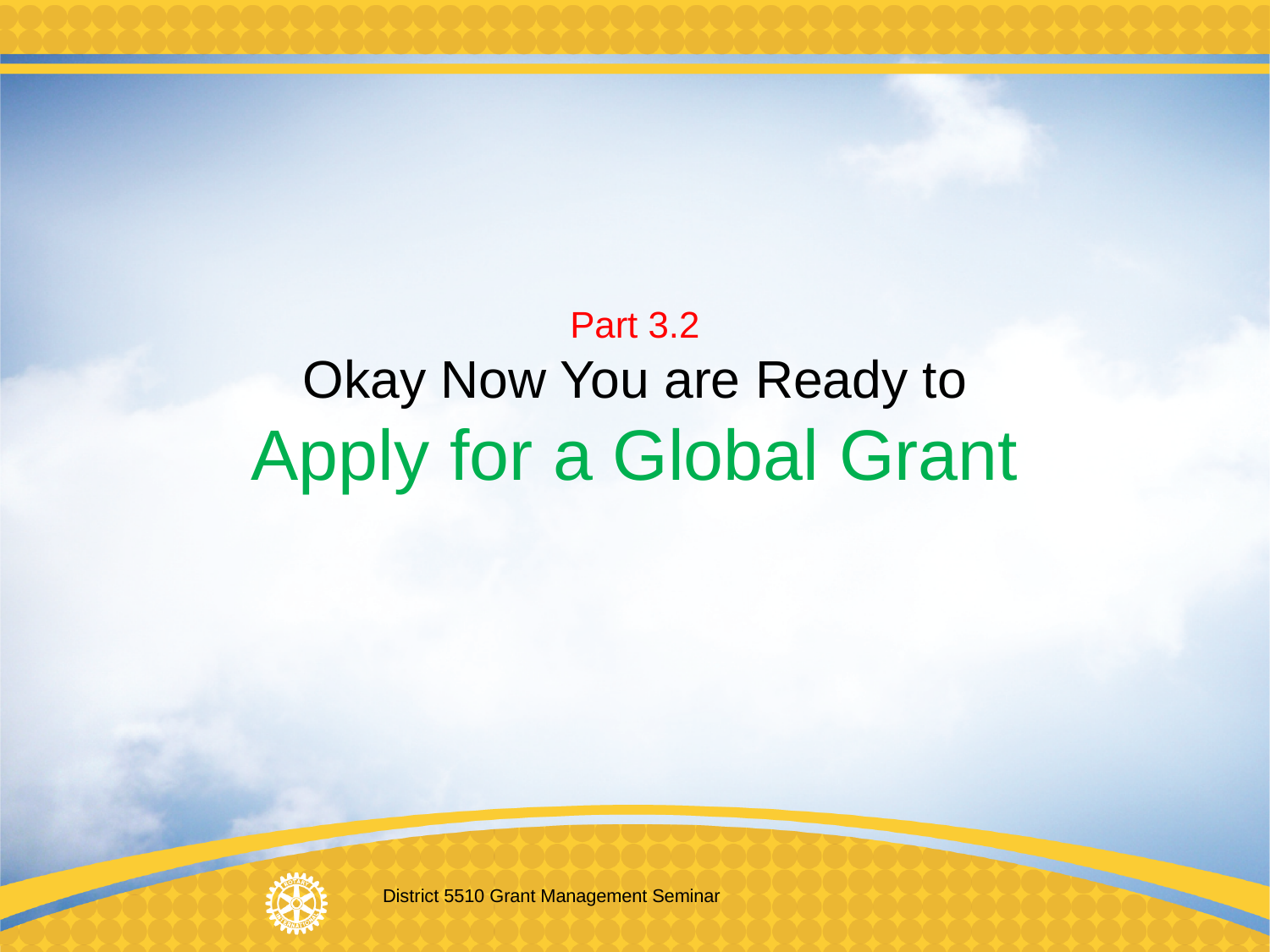

# Part 3.2 Okay Now You are Ready to Apply for a Global Grant